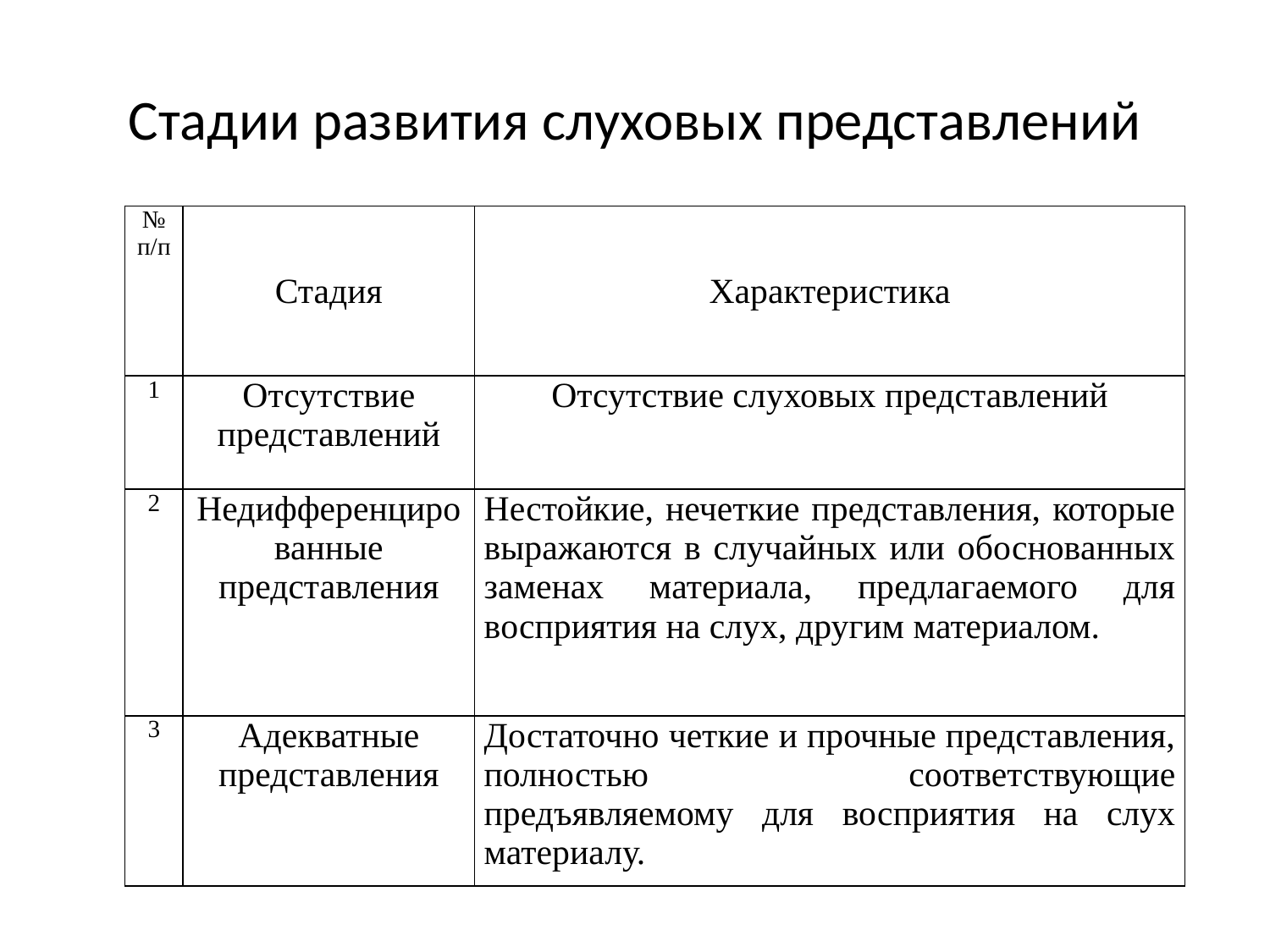

# Стадии развития слуховых представлений
| № п/п | Стадия | Характеристика |
| --- | --- | --- |
| 1 | Отсутствие представлений | Отсутствие слуховых представлений |
| 2 | Недифференцированные представления | Нестойкие, нечеткие представления, которые выражаются в случайных или обоснованных заменах материала, предлагаемого для восприятия на слух, другим материалом. |
| 3 | Адекватные представления | Достаточно четкие и прочные представления, полностью соответствующие предъявляемому для восприятия на слух материалу. |